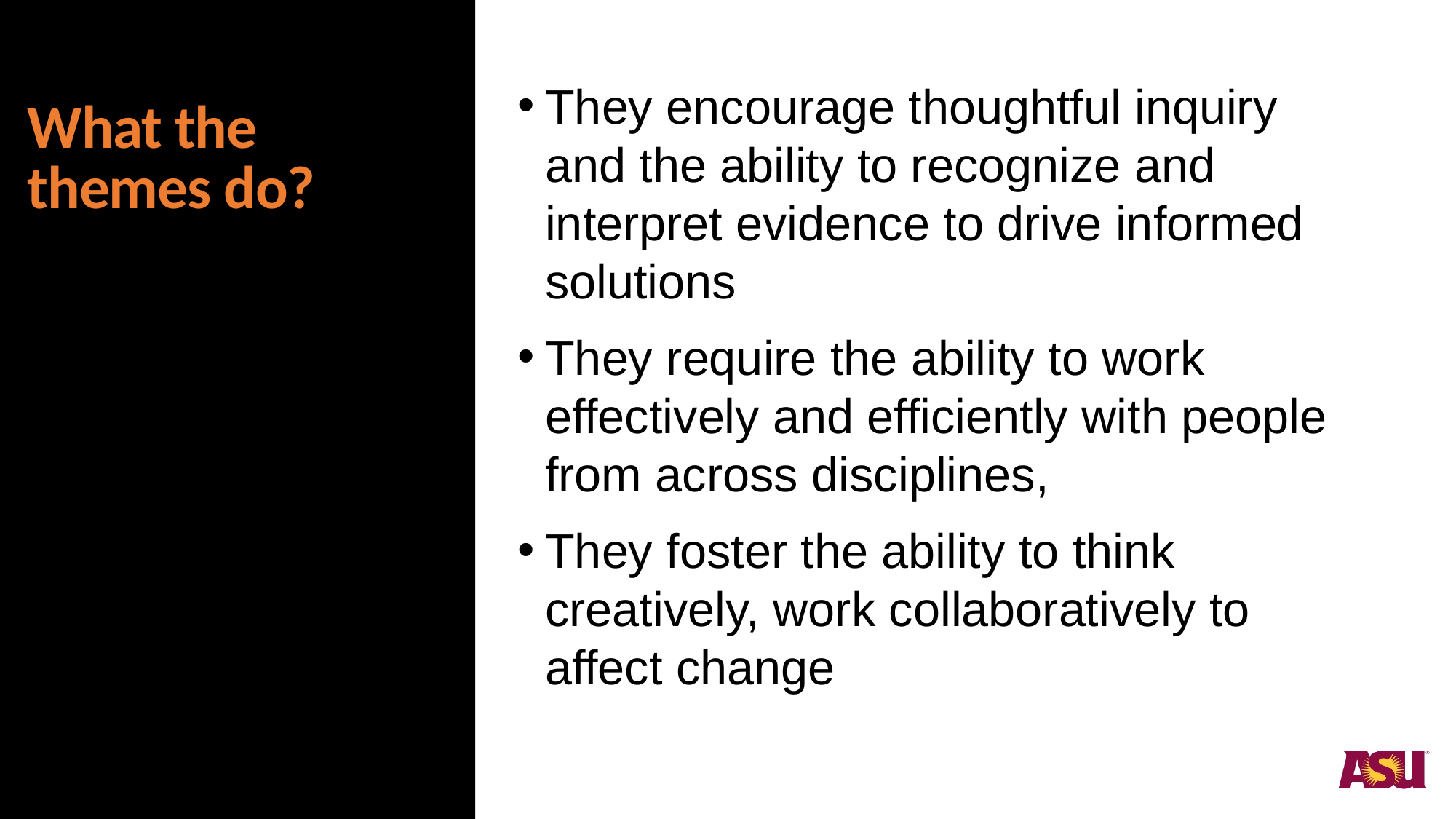

They encourage thoughtful inquiry and the ability to recognize and interpret evidence to drive informed solutions
They require the ability to work effectively and efficiently with people from across disciplines,
They foster the ability to think creatively, work collaboratively to affect change
# What the themes do?